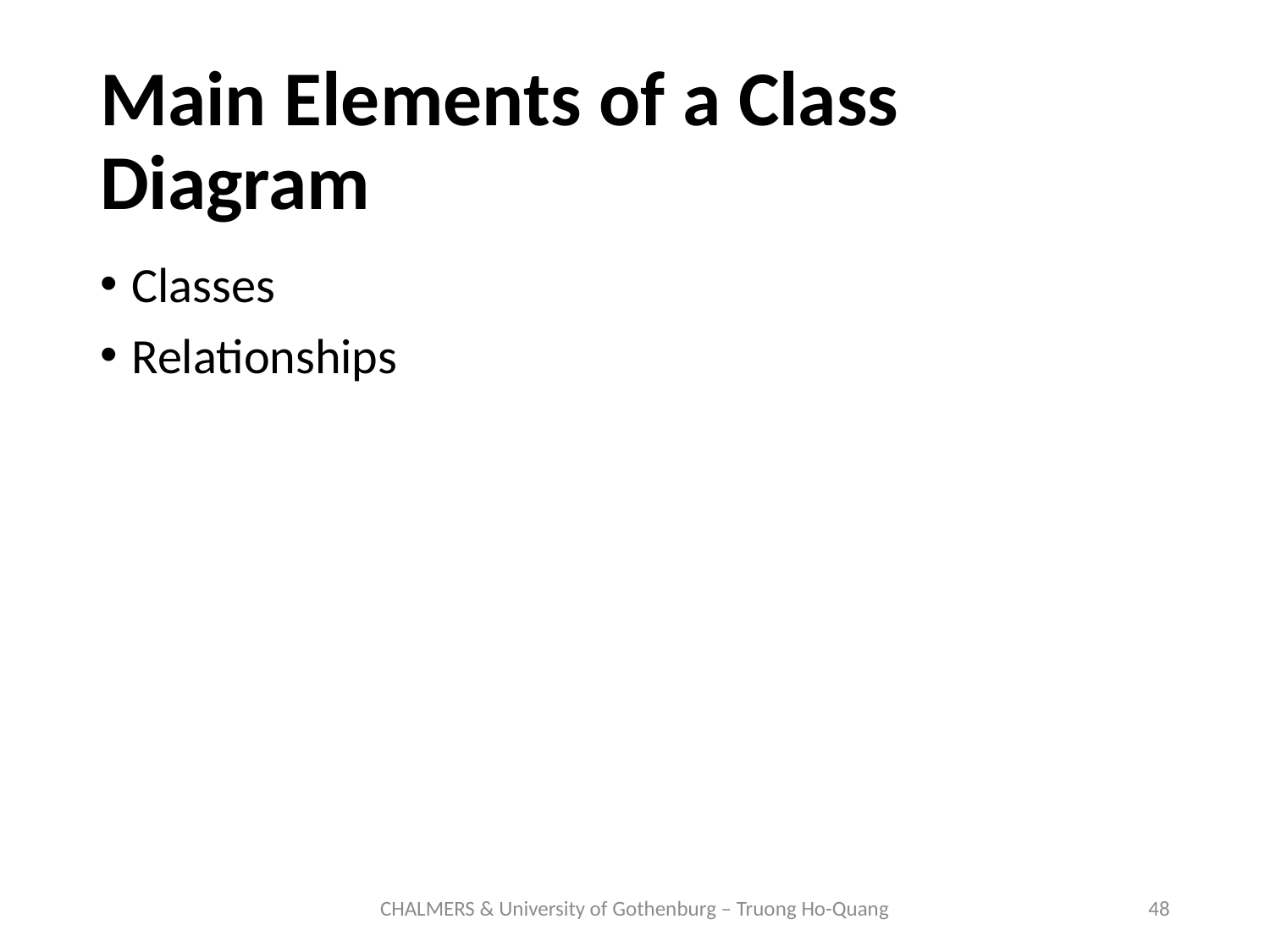

# Main Elements of a Class Diagram
Classes
Relationships
CHALMERS & University of Gothenburg – Truong Ho-Quang
48